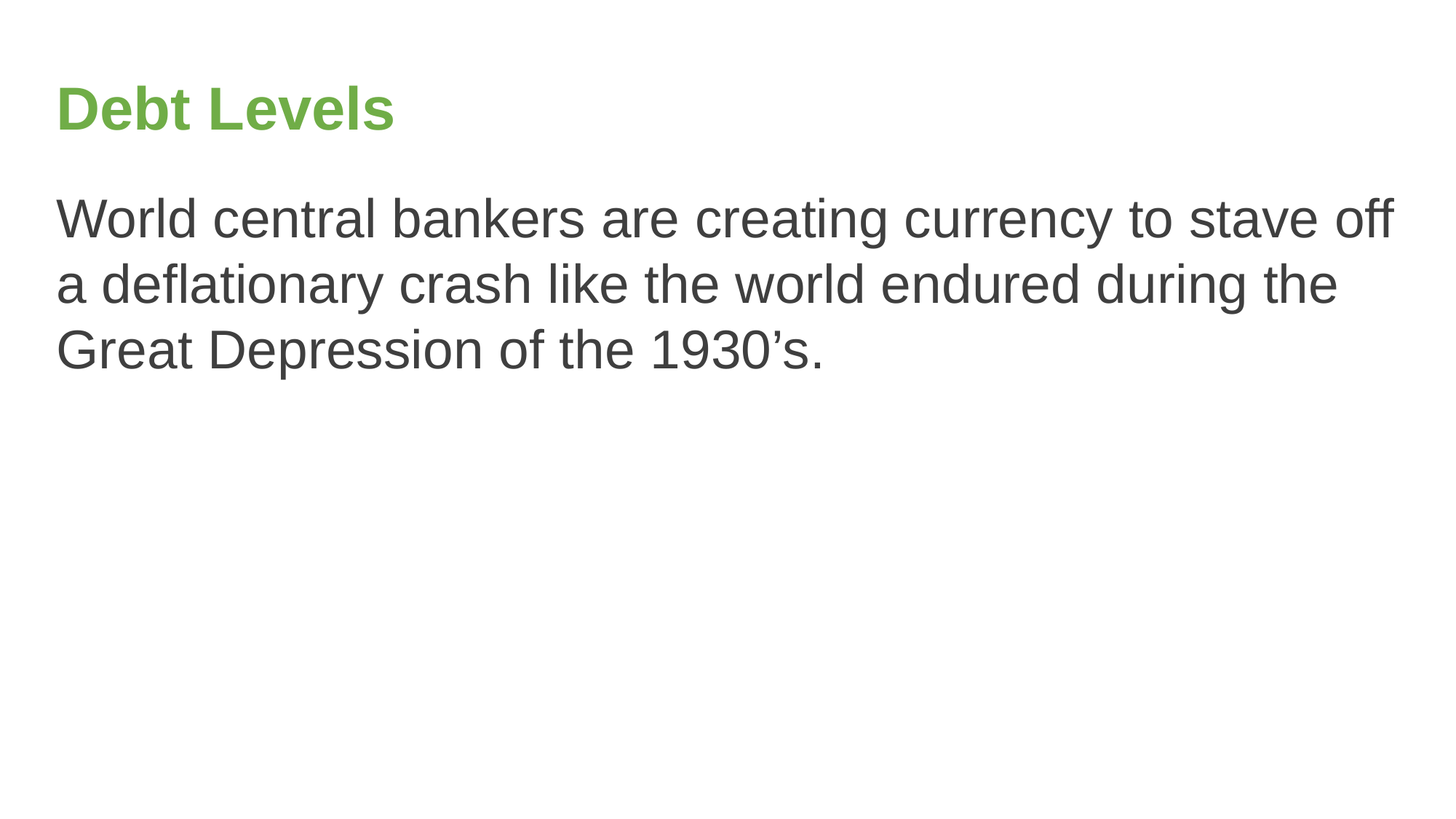

# Debt Levels
World central bankers are creating currency to stave off a deflationary crash like the world endured during the Great Depression of the 1930’s.